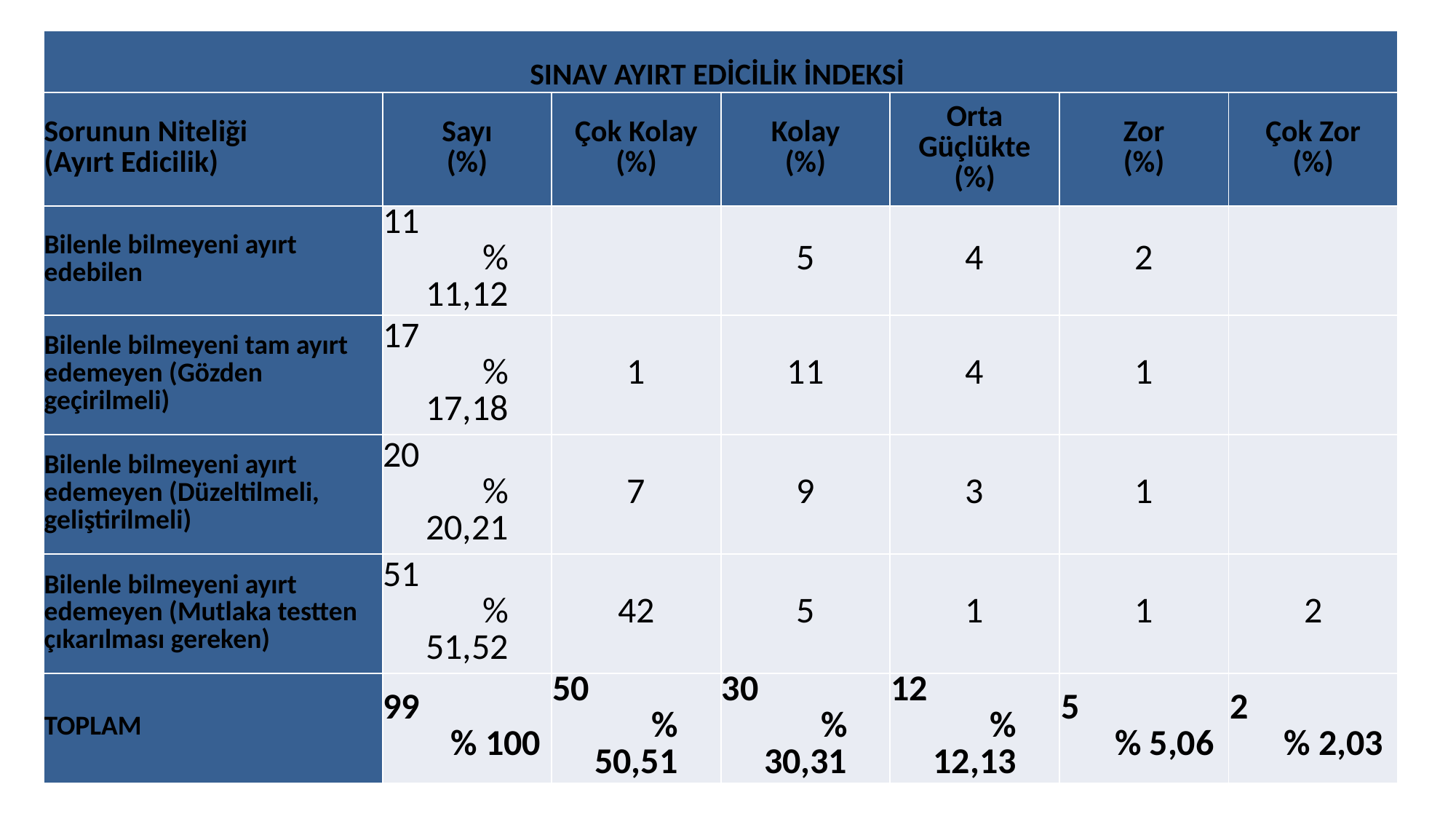

| SINAV AYIRT EDİCİLİK İNDEKSİ |  |  |  |  |  |  |
| --- | --- | --- | --- | --- | --- | --- |
| Sorunun Niteliği (Ayırt Edicilik) | Sayı (%) | Çok Kolay (%) | Kolay (%) | Orta Güçlükte (%) | Zor (%) | Çok Zor (%) |
| Bilenle bilmeyeni ayırt edebilen | 11 % 11,12 |  | 5 | 4 | 2 |  |
| Bilenle bilmeyeni tam ayırt edemeyen (Gözden geçirilmeli) | 17 % 17,18 | 1 | 11 | 4 | 1 |  |
| Bilenle bilmeyeni ayırt edemeyen (Düzeltilmeli, geliştirilmeli) | 20 % 20,21 | 7 | 9 | 3 | 1 |  |
| Bilenle bilmeyeni ayırt edemeyen (Mutlaka testten çıkarılması gereken) | 51 % 51,52 | 42 | 5 | 1 | 1 | 2 |
| TOPLAM | 99 % 100 | 50 % 50,51 | 30 % 30,31 | 12 % 12,13 | 5 % 5,06 | 2 % 2,03 |